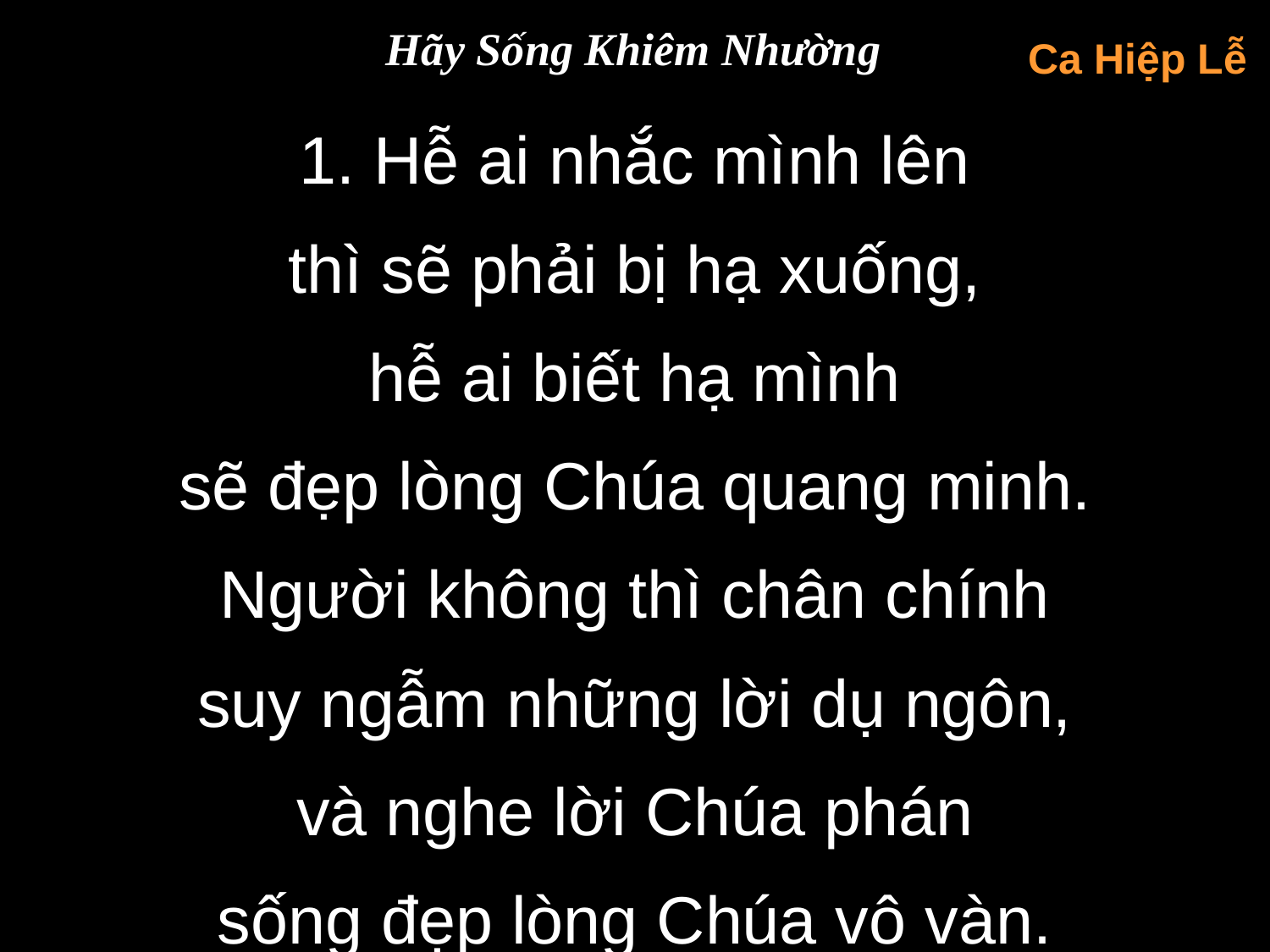

Hãy Sống Khiêm Nhường
Ca Hiệp Lễ
1. Hễ ai nhắc mình lên
thì sẽ phải bị hạ xuống,
hễ ai biết hạ mình
sẽ đẹp lòng Chúa quang minh.
Người không thì chân chính
suy ngẫm những lời dụ ngôn,
và nghe lời Chúa phán
sống đẹp lòng Chúa vô vàn.